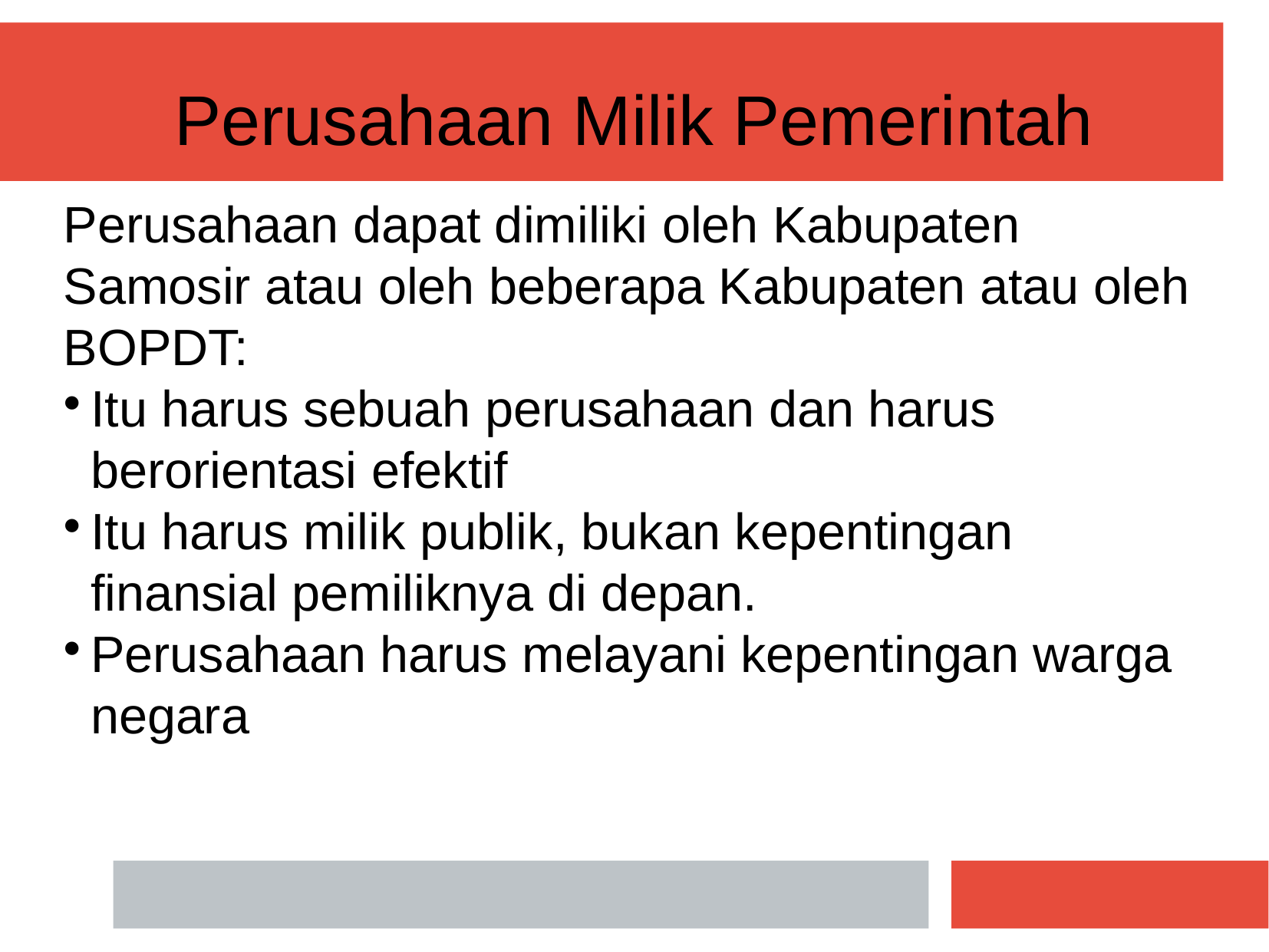

Perusahaan Milik Pemerintah
Perusahaan dapat dimiliki oleh Kabupaten Samosir atau oleh beberapa Kabupaten atau oleh BOPDT:
Itu harus sebuah perusahaan dan harus berorientasi efektif
Itu harus milik publik, bukan kepentingan finansial pemiliknya di depan.
Perusahaan harus melayani kepentingan warga negara